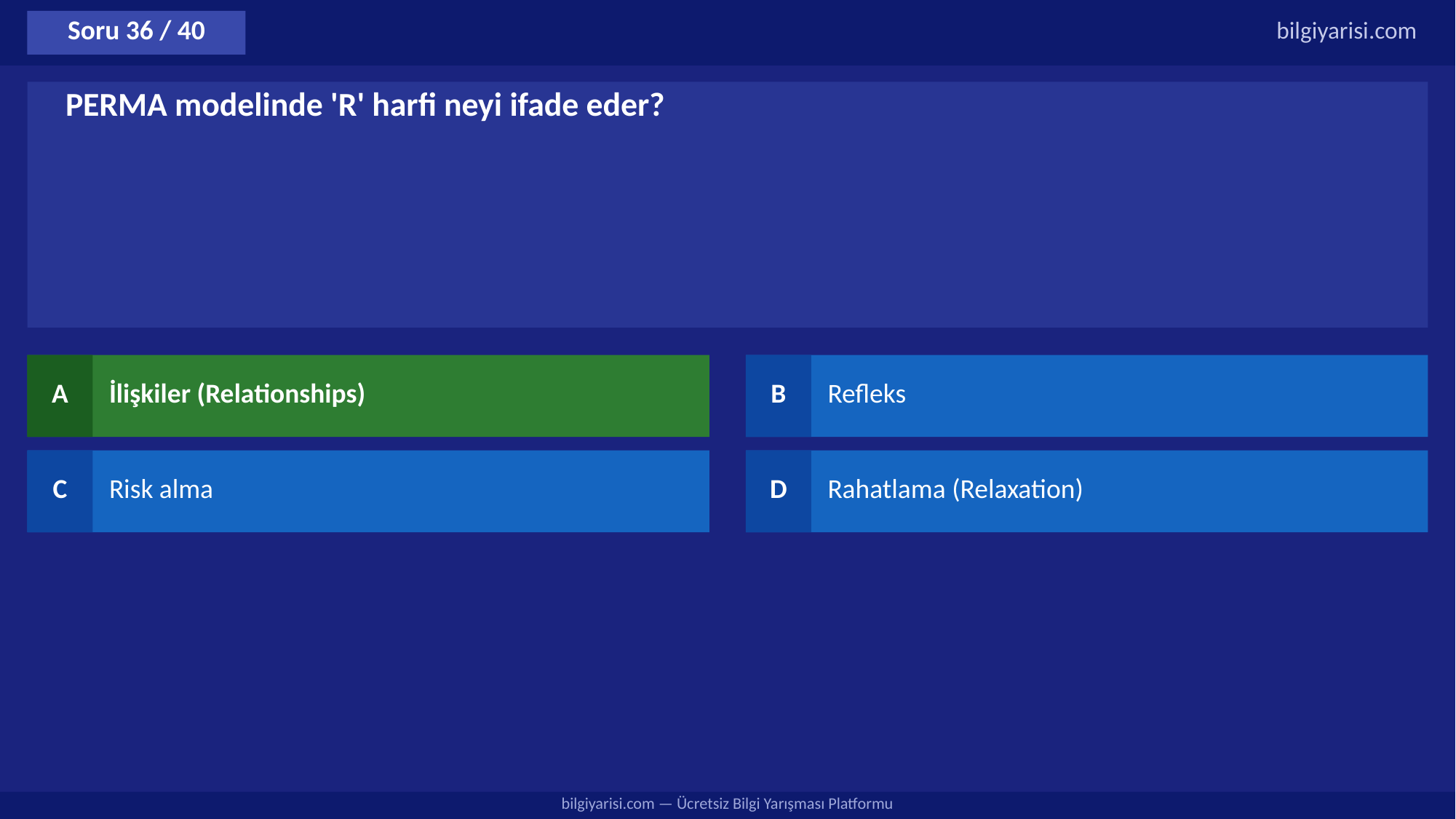

Soru 36 / 40
bilgiyarisi.com

PERMA modelinde 'R' harfi neyi ifade eder?

A
İlişkiler (Relationships)

B
Refleks

C
Risk alma

D
Rahatlama (Relaxation)
bilgiyarisi.com — Ücretsiz Bilgi Yarışması Platformu